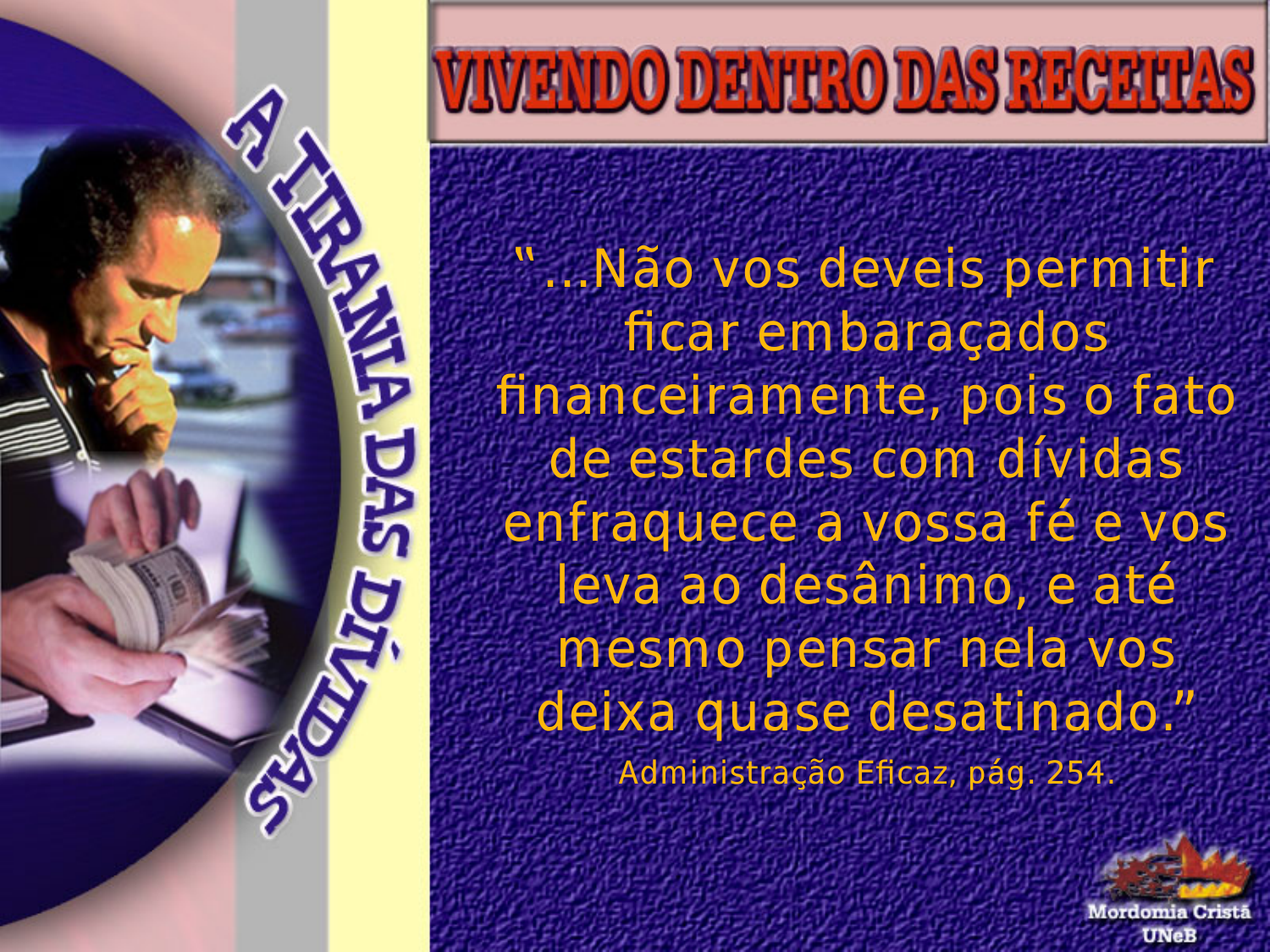

“...Não vos deveis permitir ficar embaraçados financeiramente, pois o fato de estardes com dívidas enfraquece a vossa fé e vos leva ao desânimo, e até mesmo pensar nela vos deixa quase desatinado.”
Administração Eficaz, pág. 254.